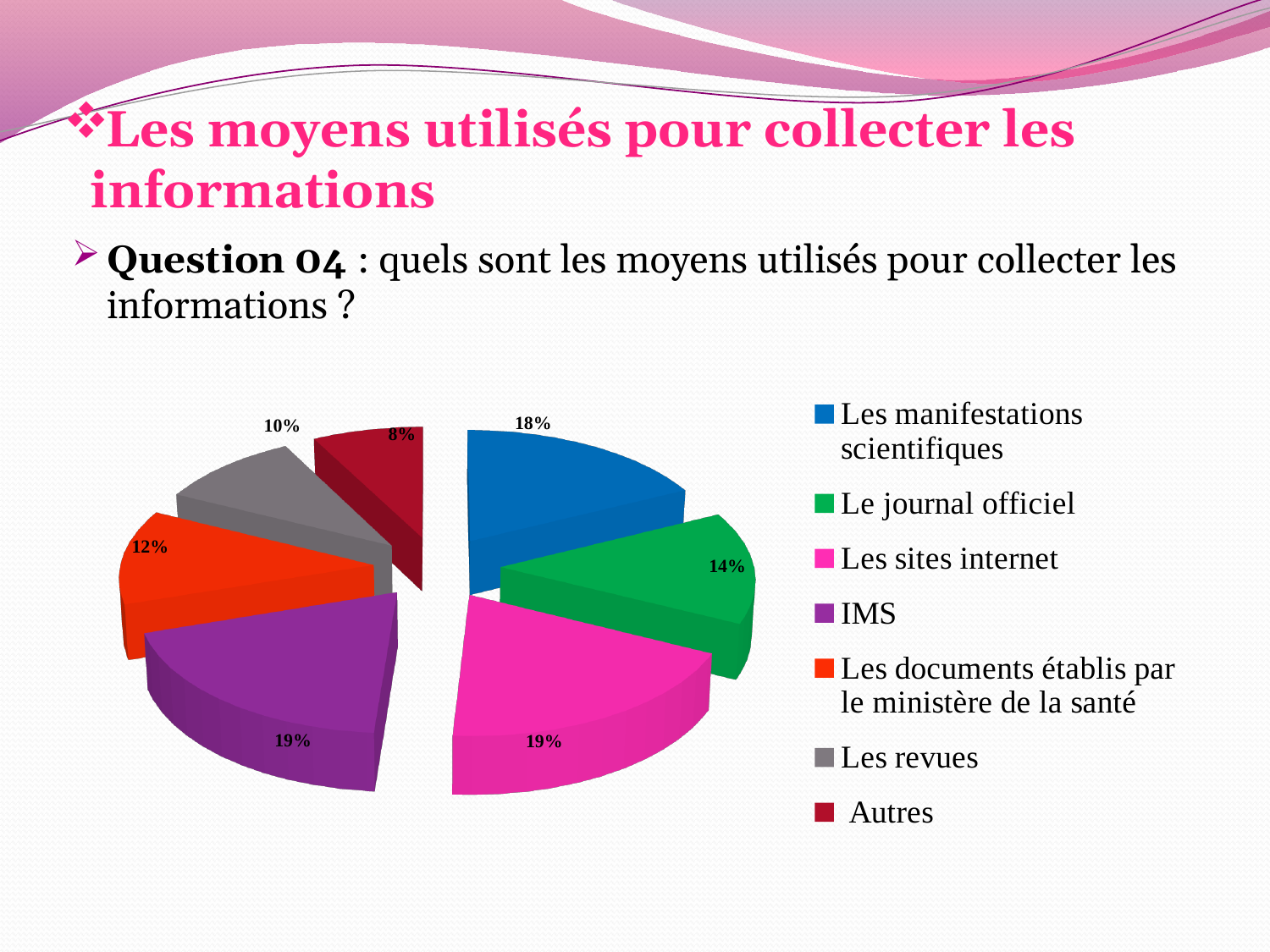

# Les moyens utilisés pour collecter les informations
Question 04 : quels sont les moyens utilisés pour collecter les informations ?

[unsupported chart]